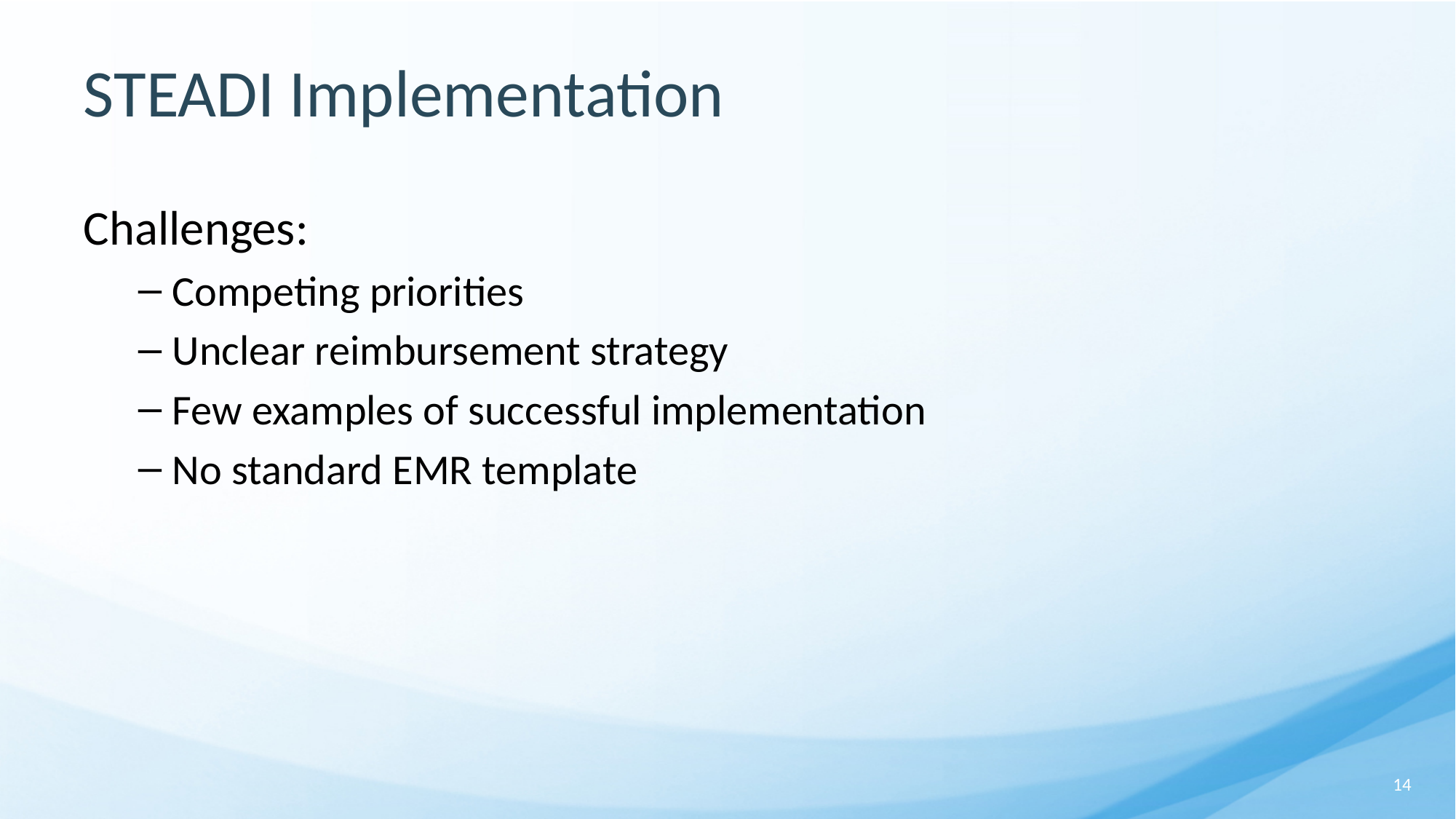

# STEADI Implementation
Challenges:
Competing priorities
Unclear reimbursement strategy
Few examples of successful implementation
No standard EMR template

14